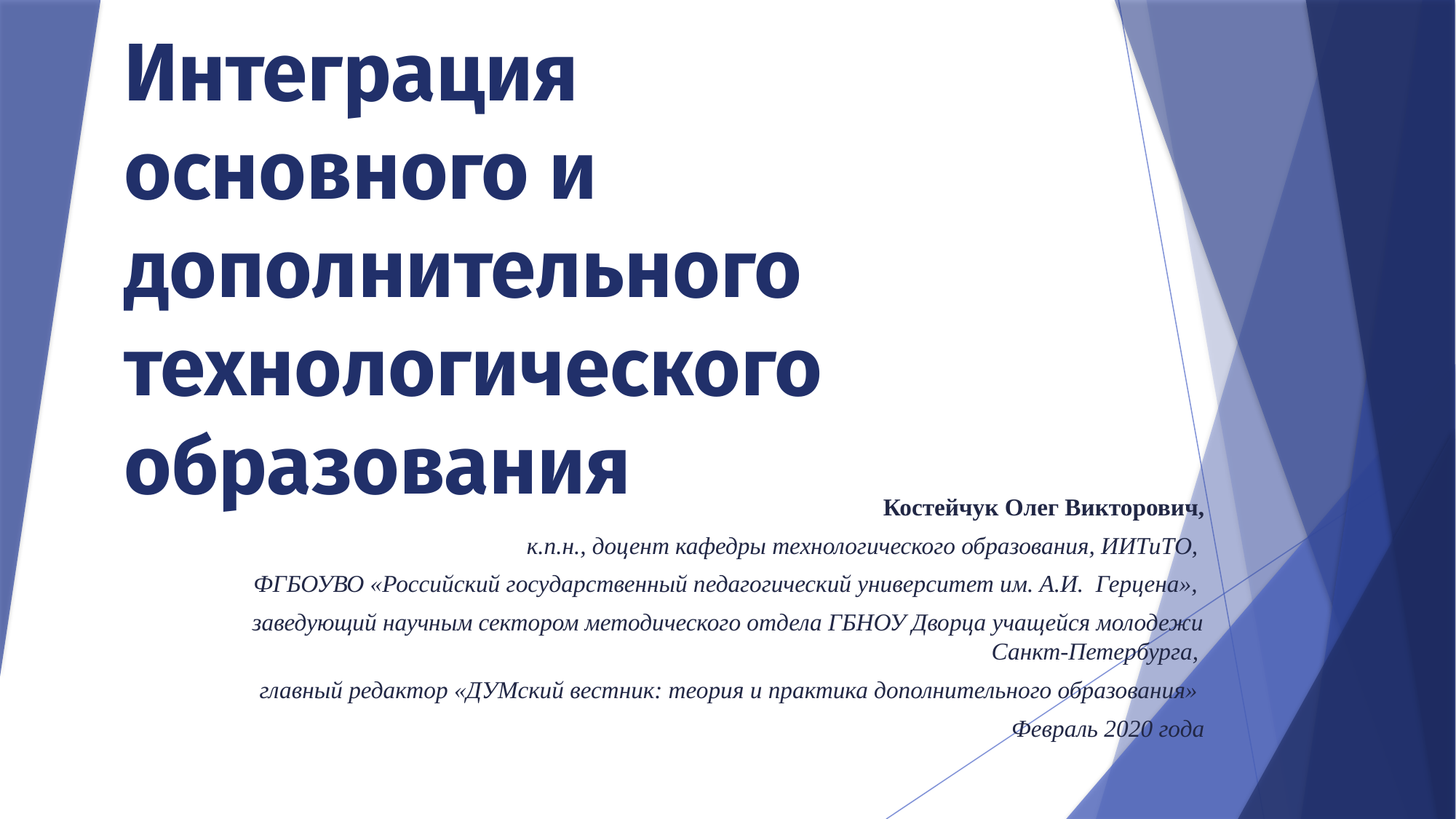

# Интеграция основного и дополнительного технологического образования
Костейчук Олег Викторович,
к.п.н., доцент кафедры технологического образования, ИИТиТО,
ФГБОУВО «Российский государственный педагогический университет им. А.И.  Герцена»,
заведующий научным сектором методического отдела ГБНОУ Дворца учащейся молодежи Санкт-Петербурга,
главный редактор «ДУМский вестник: теория и практика дополнительного образования»
Февраль 2020 года